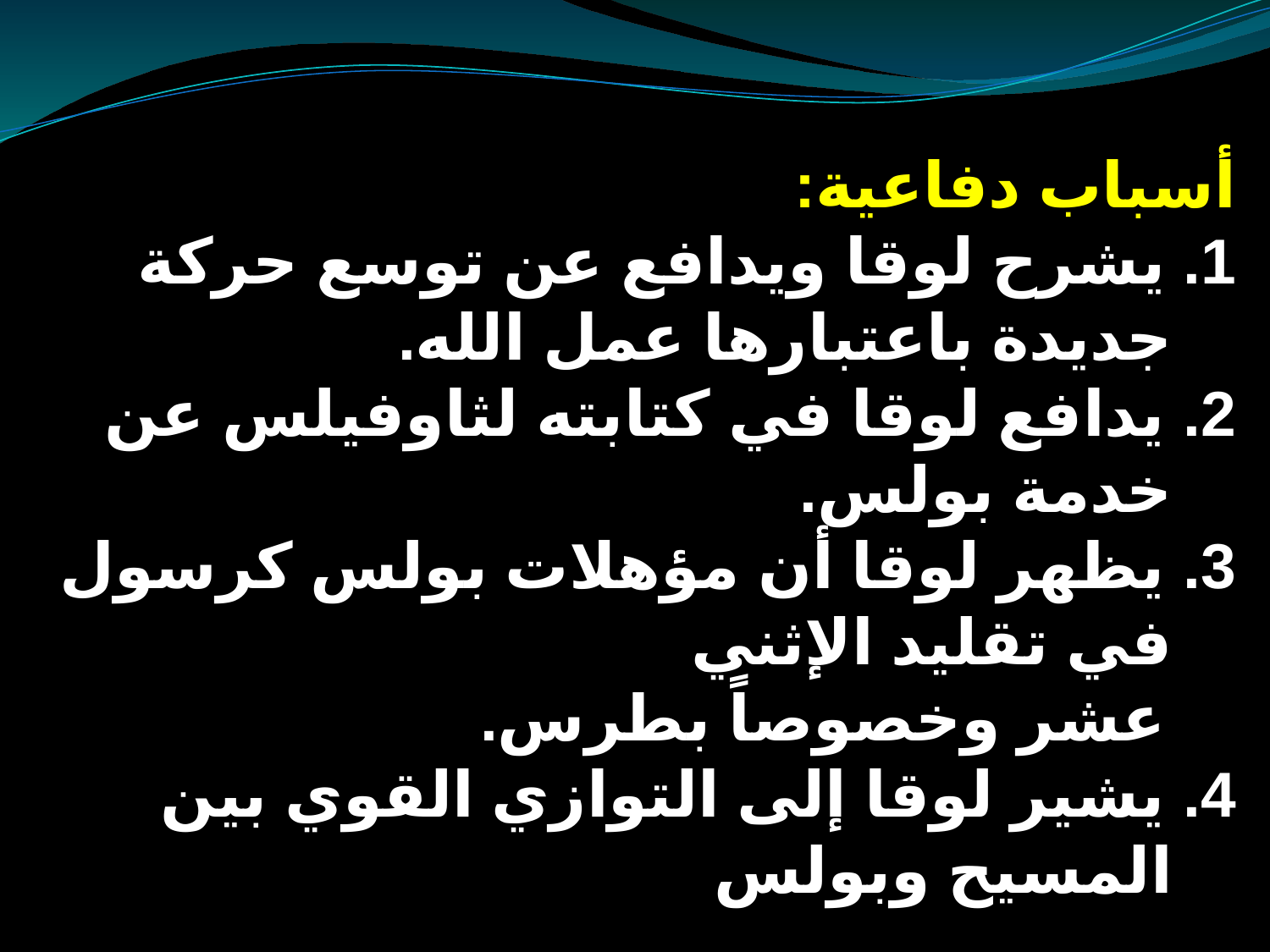

أسباب دفاعية:
1. يشرح لوقا ويدافع عن توسع حركة جديدة باعتبارها عمل الله.
2. يدافع لوقا في كتابته لثاوفيلس عن خدمة بولس.
3. يظهر لوقا أن مؤهلات بولس كرسول في تقليد الإثني
    عشر وخصوصاً بطرس.
4. يشير لوقا إلى التوازي القوي بين المسيح وبولس